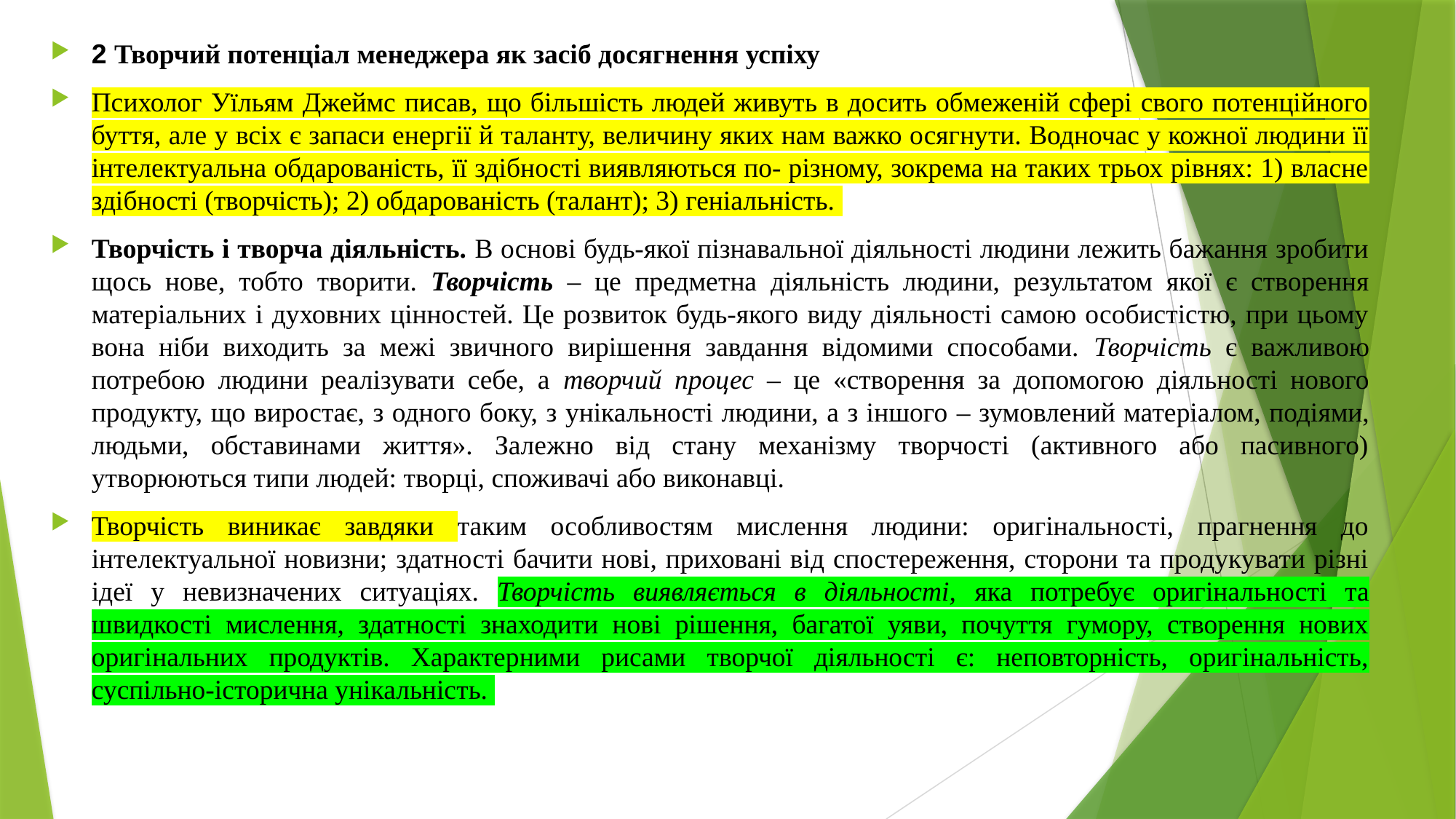

2 Творчий потенціал менеджера як засіб досягнення успіху
Психолог Уїльям Джеймс писав, що більшість людей живуть в досить обмеженій сфері свого потенційного буття, але у всіх є запаси енергії й таланту, величину яких нам важко осягнути. Водночас у кожної людини її інтелектуальна обдарованість, її здібності виявляються по- різному, зокрема на таких трьох рівнях: 1) власне здібності (творчість); 2) обдарованість (талант); 3) геніальність.
Творчість і творча діяльність. В основі будь-якої пізнавальної діяльності людини лежить бажання зробити щось нове, тобто творити. Творчість – це предметна діяльність людини, результатом якої є створення матеріальних і духовних цінностей. Це розвиток будь-якого виду діяльності самою особистістю, при цьому вона ніби виходить за межі звичного вирішення завдання відомими способами. Творчість є важливою потребою людини реалізувати себе, а творчий процес – це «створення за допомогою діяльності нового продукту, що виростає, з одного боку, з унікальності людини, а з іншого – зумовлений матеріалом, подіями, людьми, обставинами життя». Залежно від стану механізму творчості (активного або пасивного) утворюються типи людей: творці, споживачі або виконавці.
Творчість виникає завдяки таким особливостям мислення людини: оригінальності, прагнення до інтелектуальної новизни; здатності бачити нові, приховані від спостереження, сторони та продукувати різні ідеї у невизначених ситуаціях. Творчість виявляється в діяльності, яка потребує оригінальності та швидкості мислення, здатності знаходити нові рішення, багатої уяви, почуття гумору, створення нових оригінальних продуктів. Характерними рисами творчої діяльності є: неповторність, оригінальність, суспільно-історична унікальність.